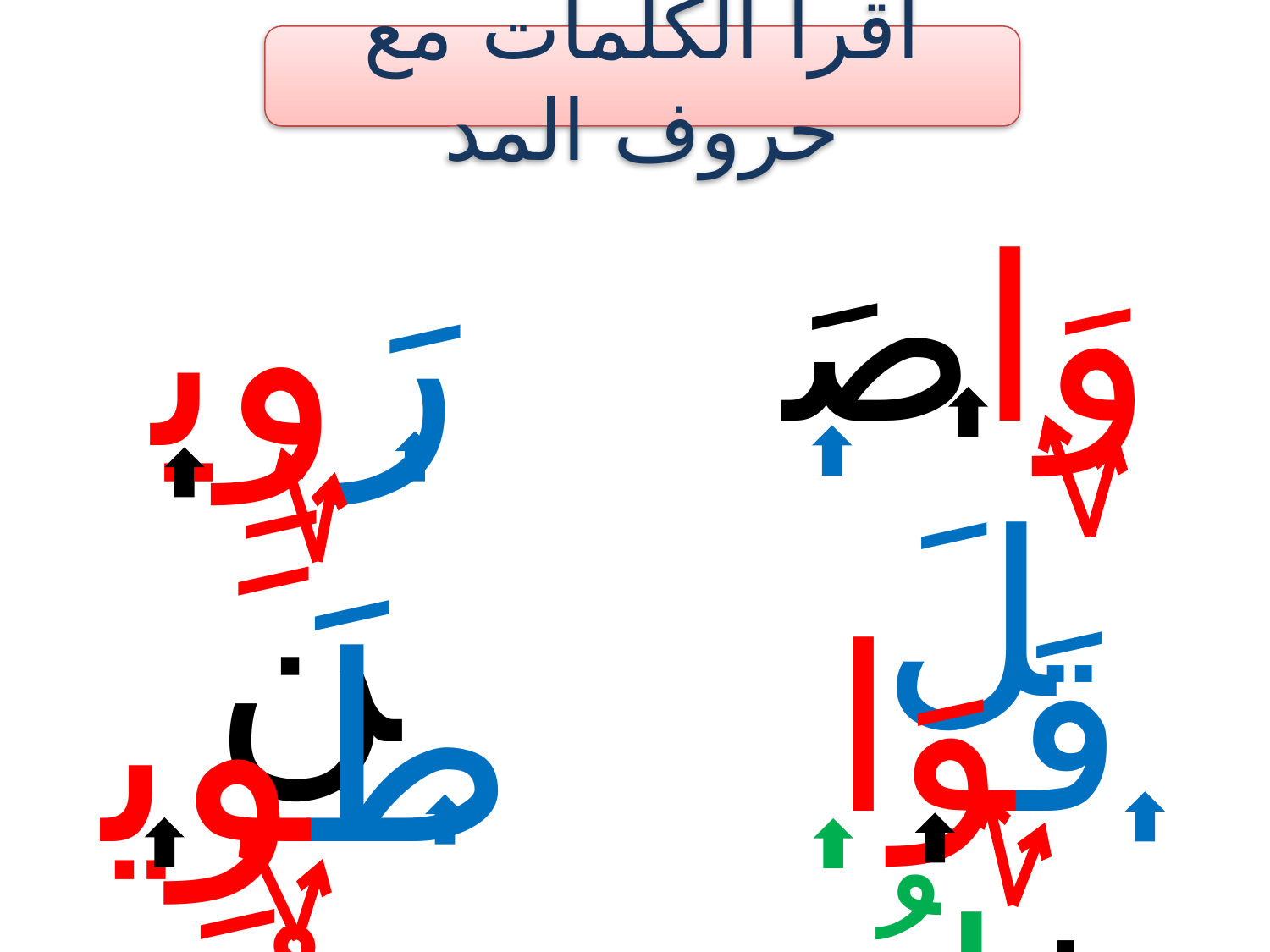

أقرأُ الكلمات مع حروف المد
وَاصَلَ
رَوِينَ

طَوِيلُ
قَوَافِلُ